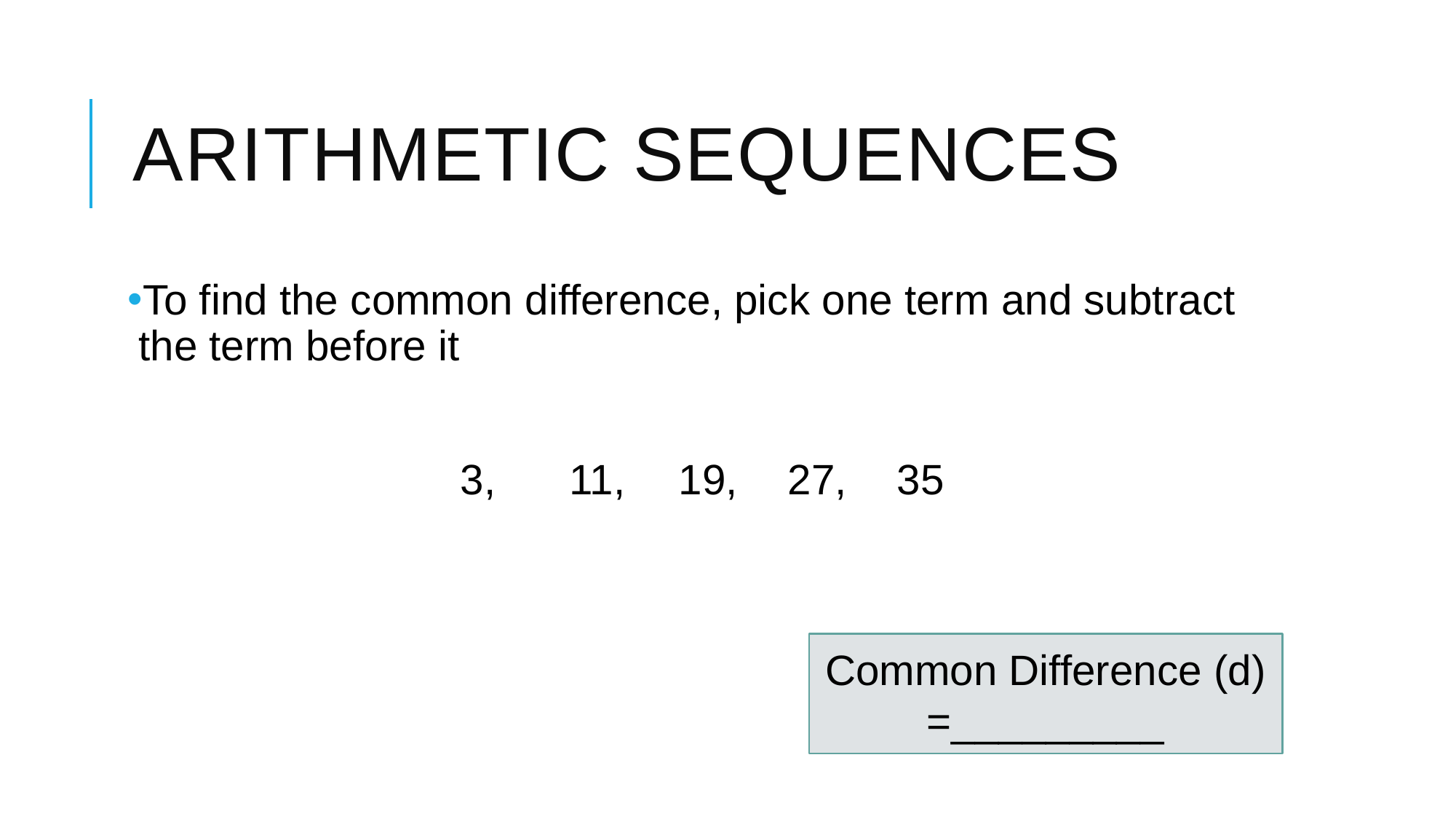

# Arithmetic Sequences
To find the common difference, pick one term and subtract the term before it

3,	11, 	19,	27,	35
Common Difference (d)
=_________